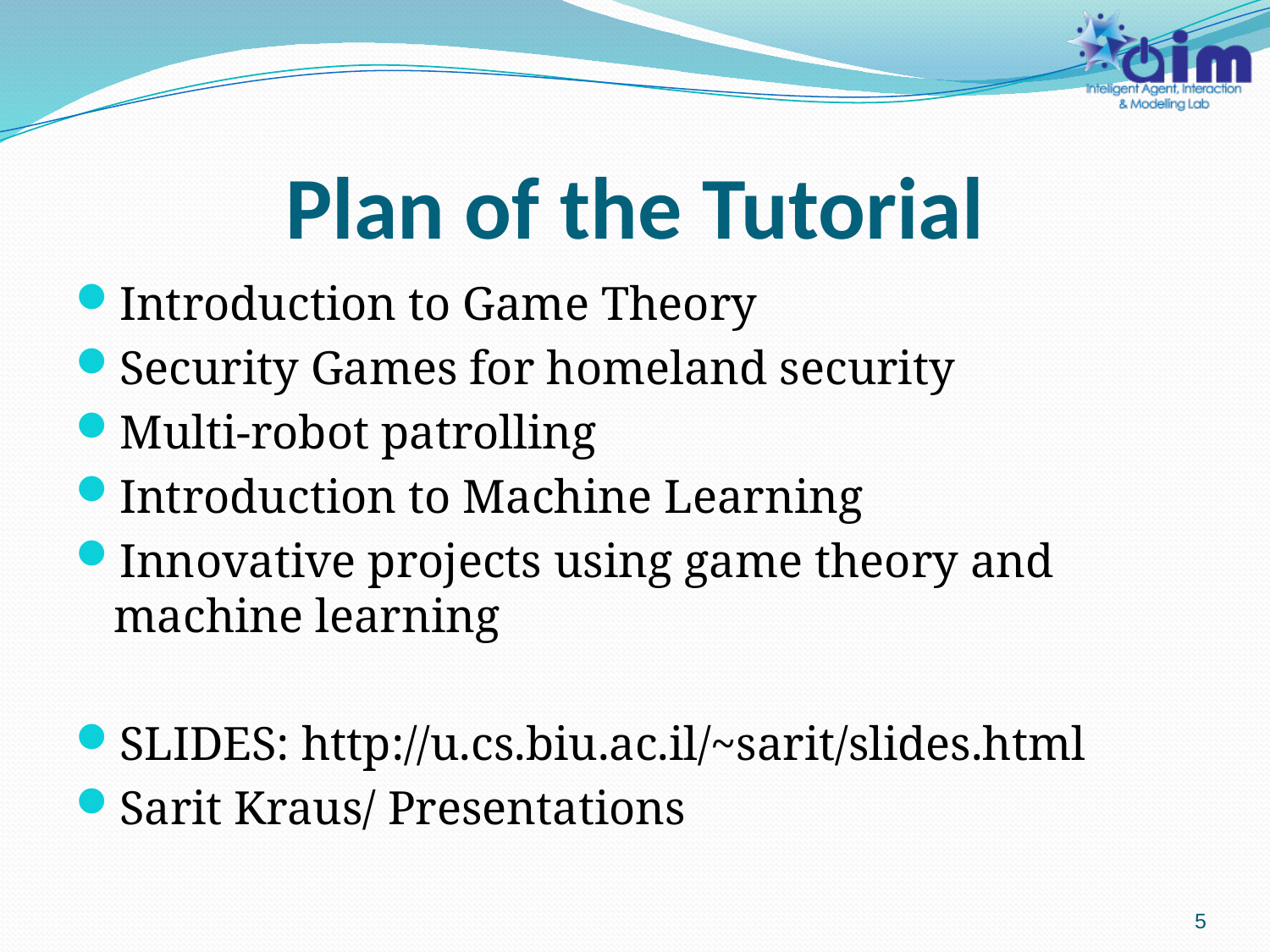

# Plan of the Tutorial
Introduction to Game Theory
Security Games for homeland security
Multi-robot patrolling
Introduction to Machine Learning
Innovative projects using game theory and machine learning

SLIDES: http://u.cs.biu.ac.il/~sarit/slides.html
Sarit Kraus/ Presentations

5